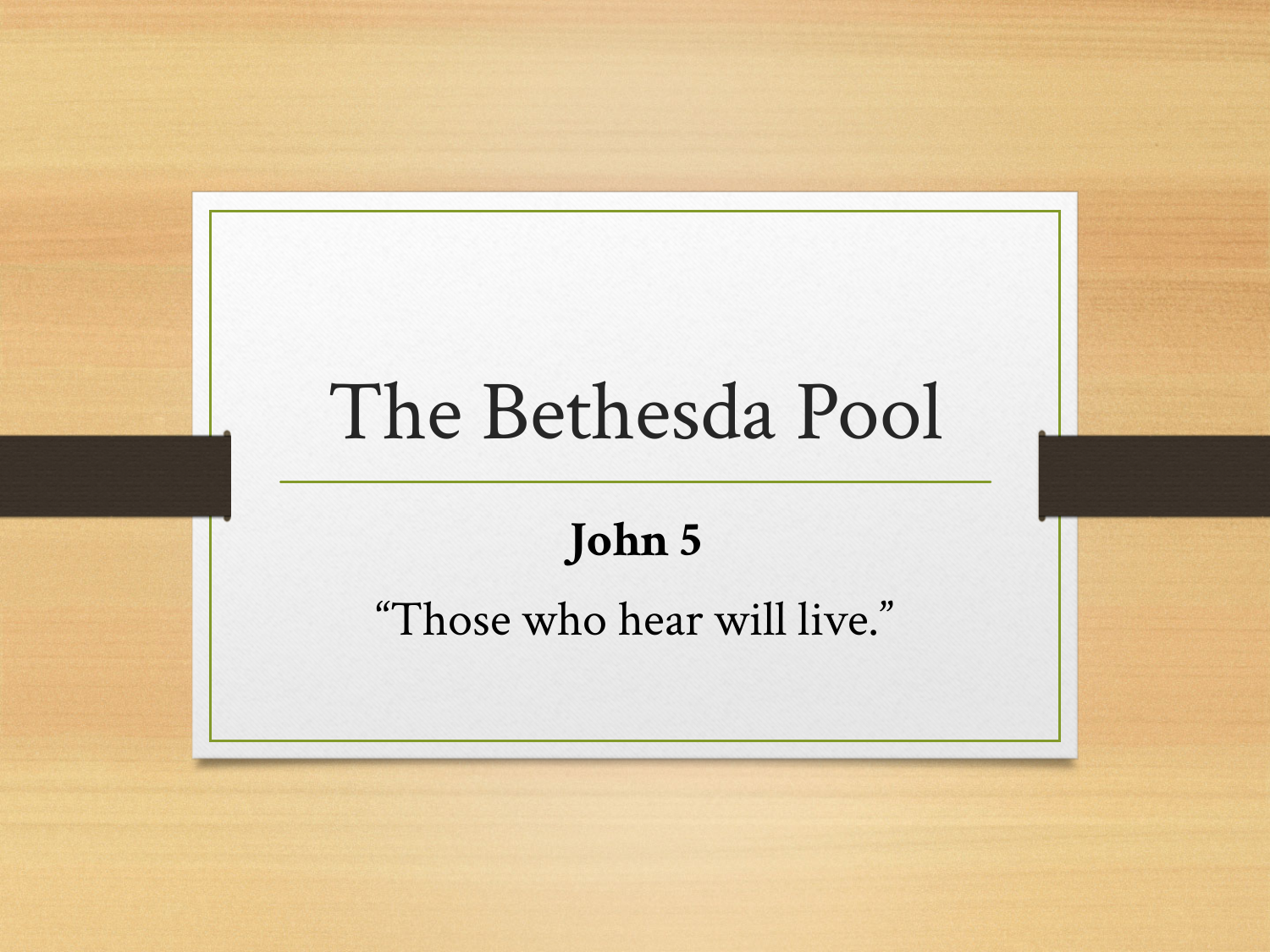

# The Bethesda Pool
John 5
“Those who hear will live.”